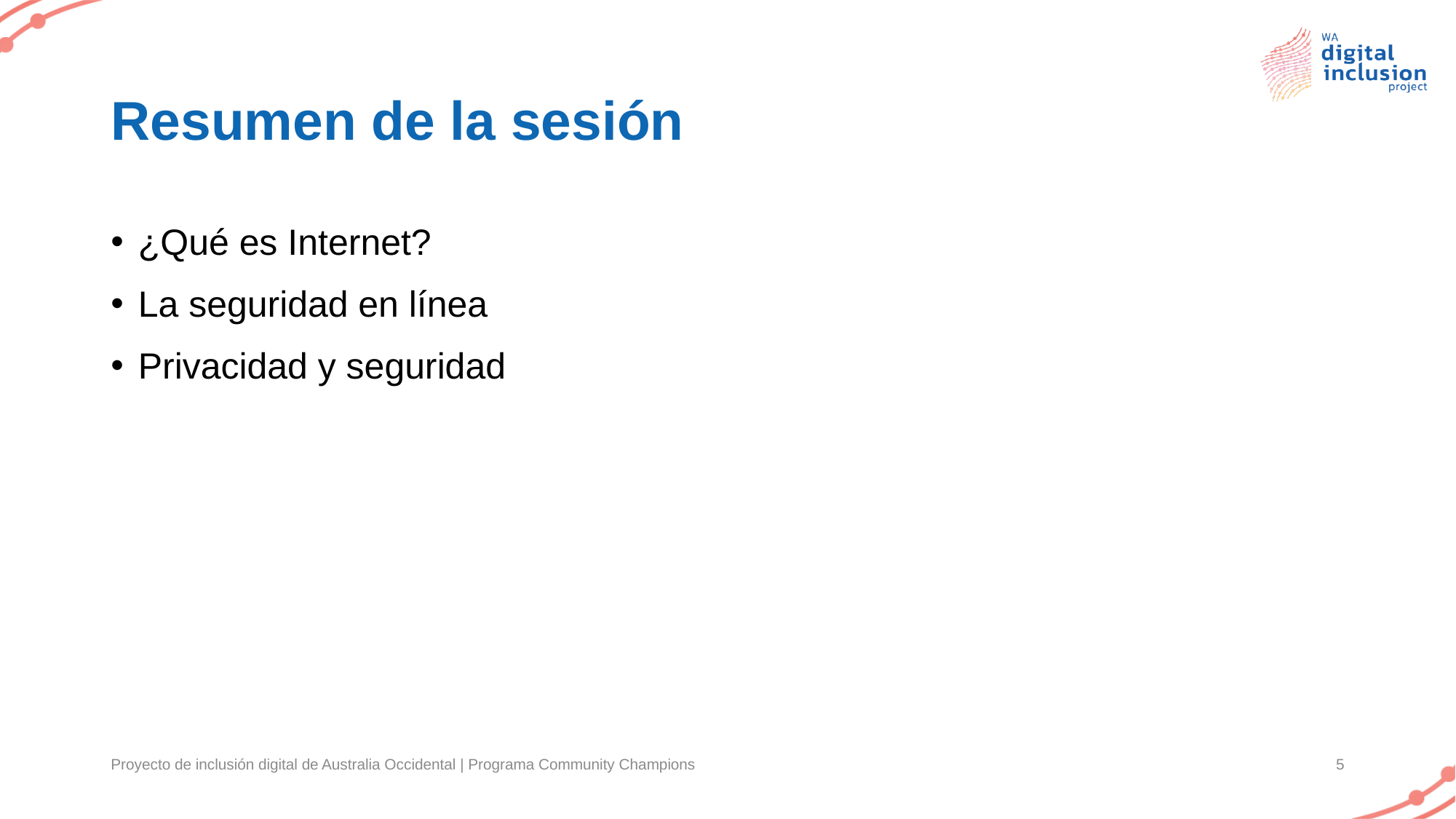

# Resumen de la sesión
¿Qué es Internet?
La seguridad en línea
Privacidad y seguridad

Proyecto de inclusión digital de Australia Occidental | Programa Community Champions
5